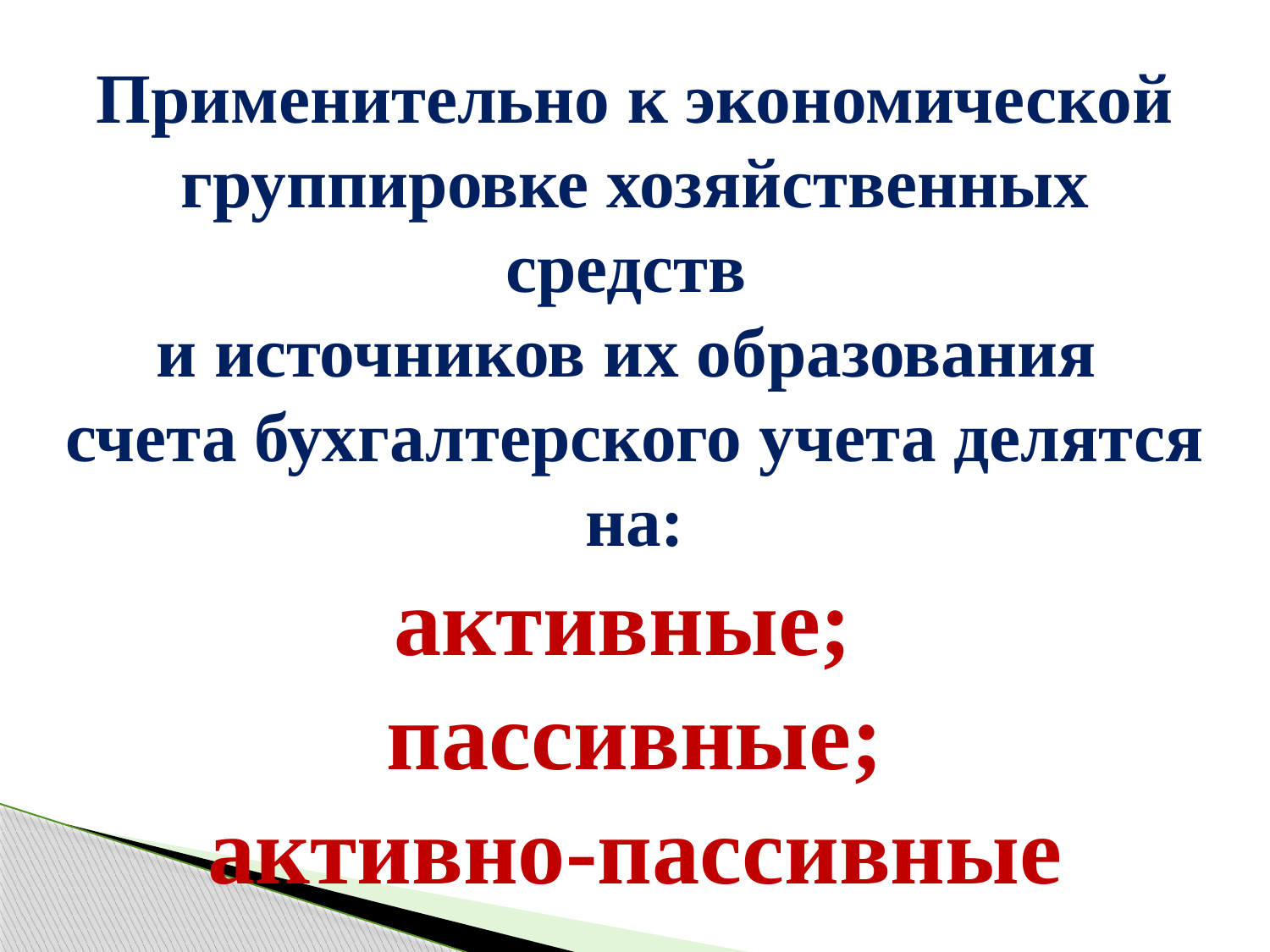

Применительно к экономической группировке хозяйственных средств
и источников их образования
счета бухгалтерского учета делятся на:
активные;
пассивные;
активно-пассивные